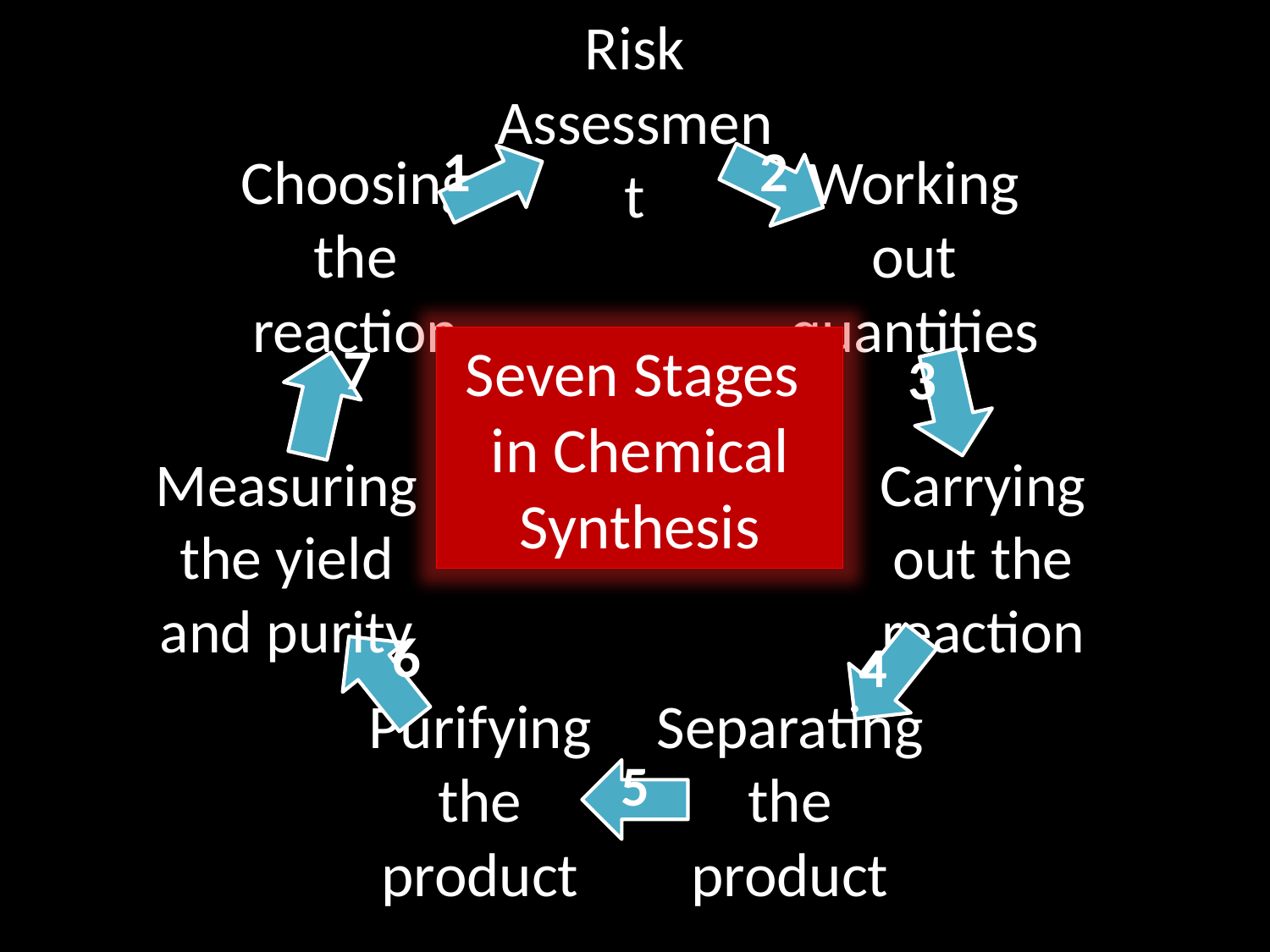

1
2
7
Seven Stages
in Chemical Synthesis
3
6
4
5